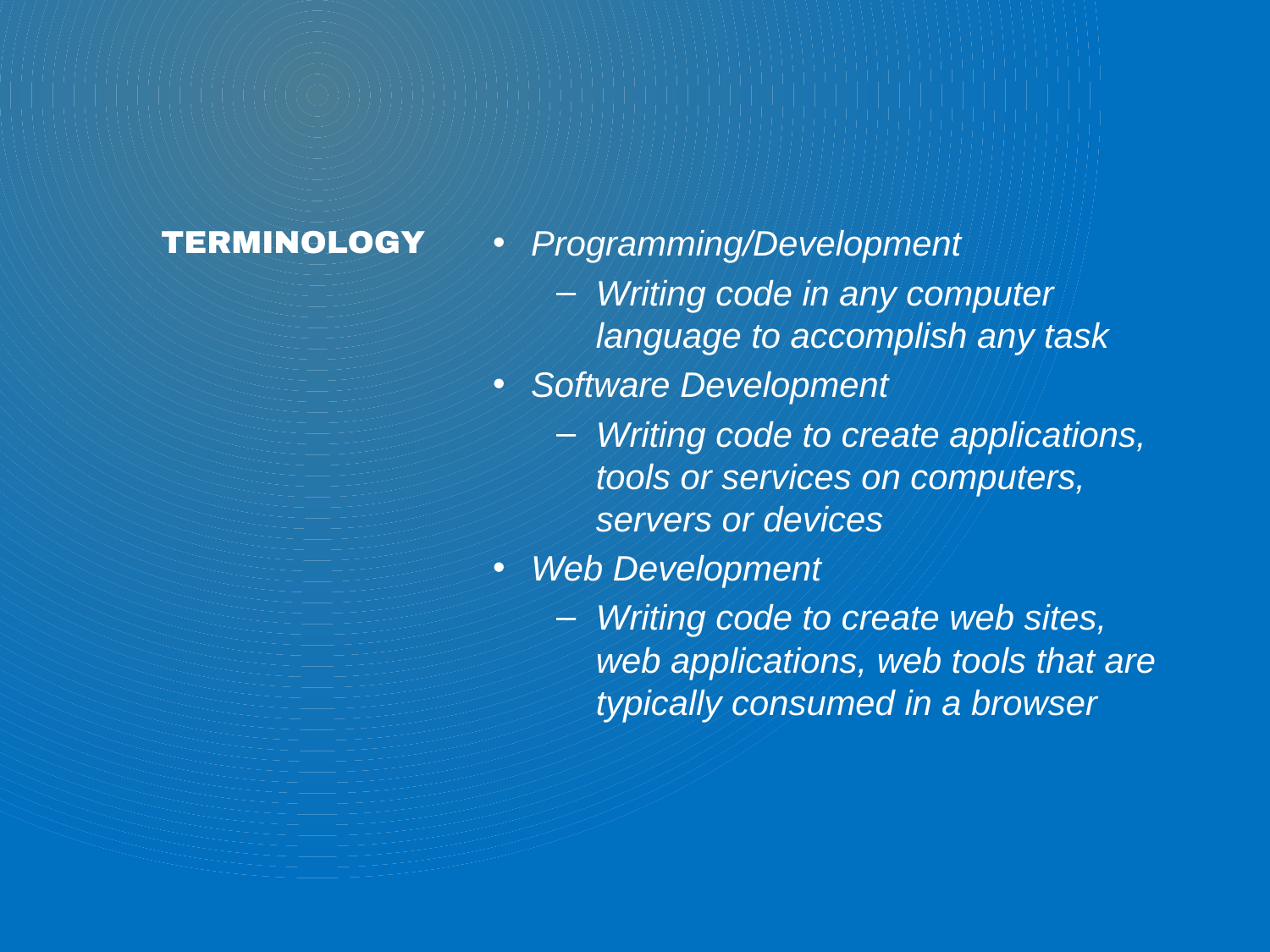

Programming/Development
Writing code in any computer language to accomplish any task
Software Development
Writing code to create applications, tools or services on computers, servers or devices
Web Development
Writing code to create web sites, web applications, web tools that are typically consumed in a browser
# Terminology